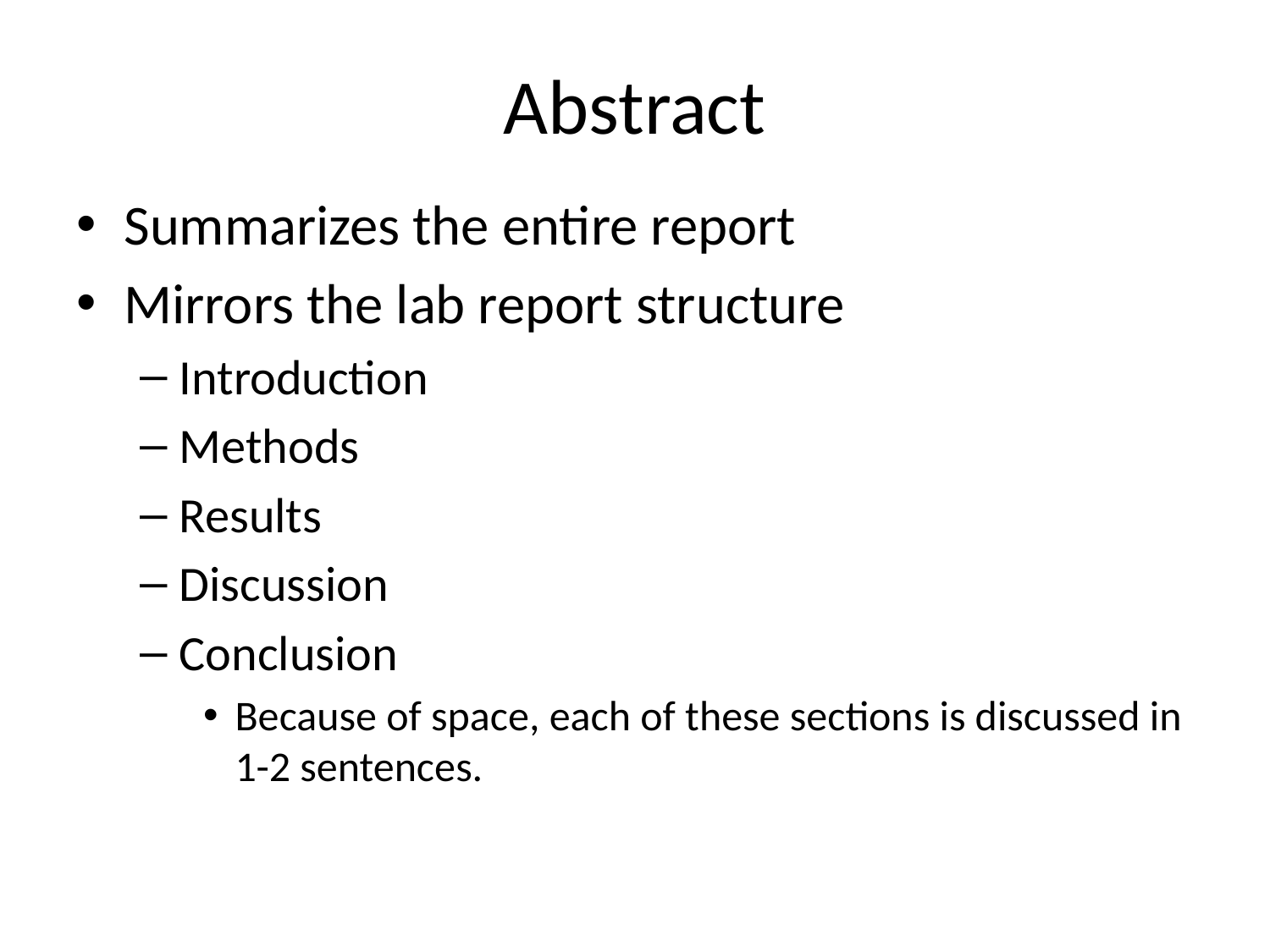

# Abstract
Summarizes the entire report
Mirrors the lab report structure
Introduction
Methods
Results
Discussion
Conclusion
Because of space, each of these sections is discussed in 1-2 sentences.